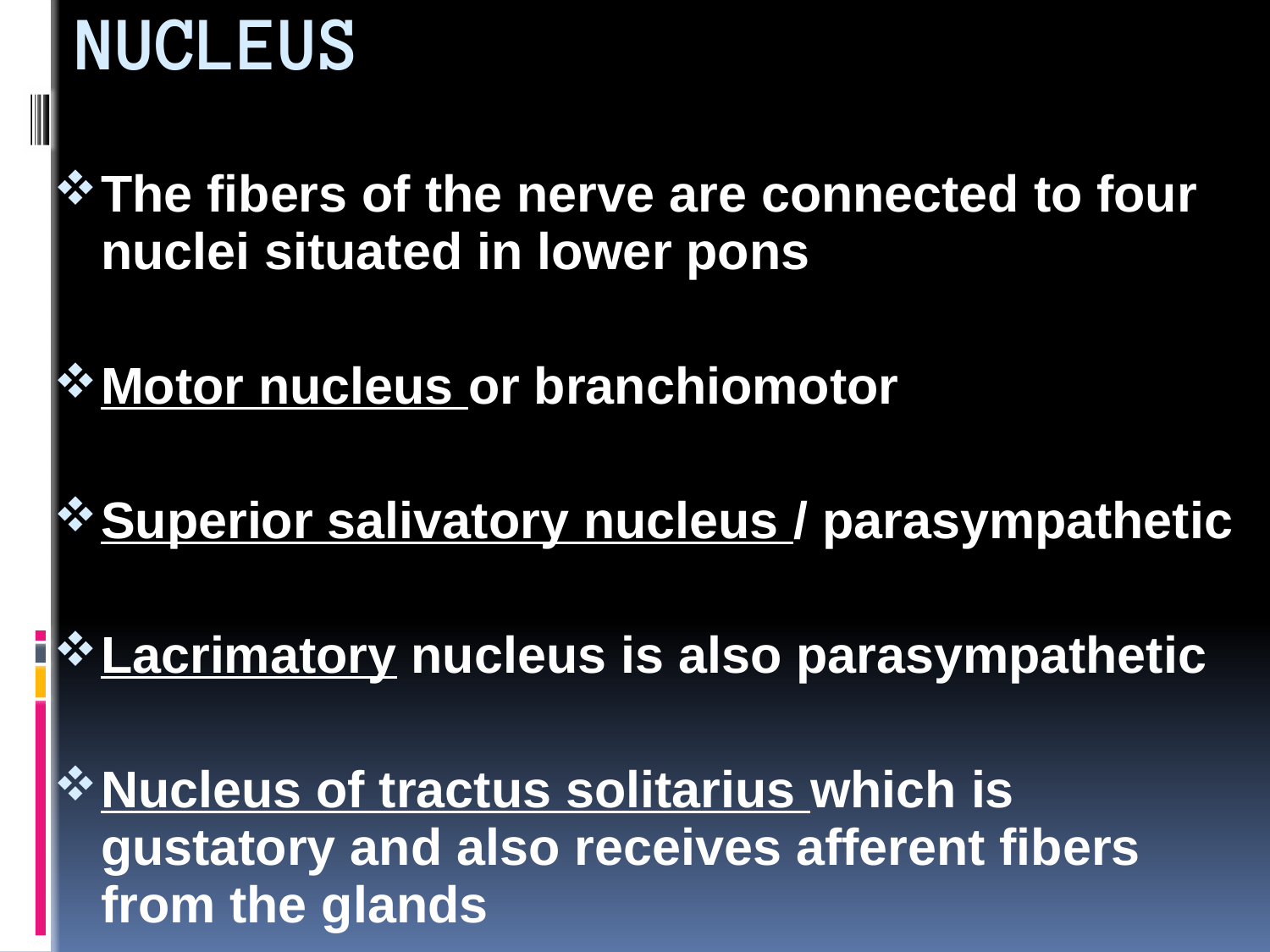

# NUCLEUS
The fibers of the nerve are connected to four nuclei situated in lower pons

Motor nucleus or branchiomotor

Superior salivatory nucleus / parasympathetic

Lacrimatory nucleus is also parasympathetic

Nucleus of tractus solitarius which is gustatory and also receives afferent fibers from the glands